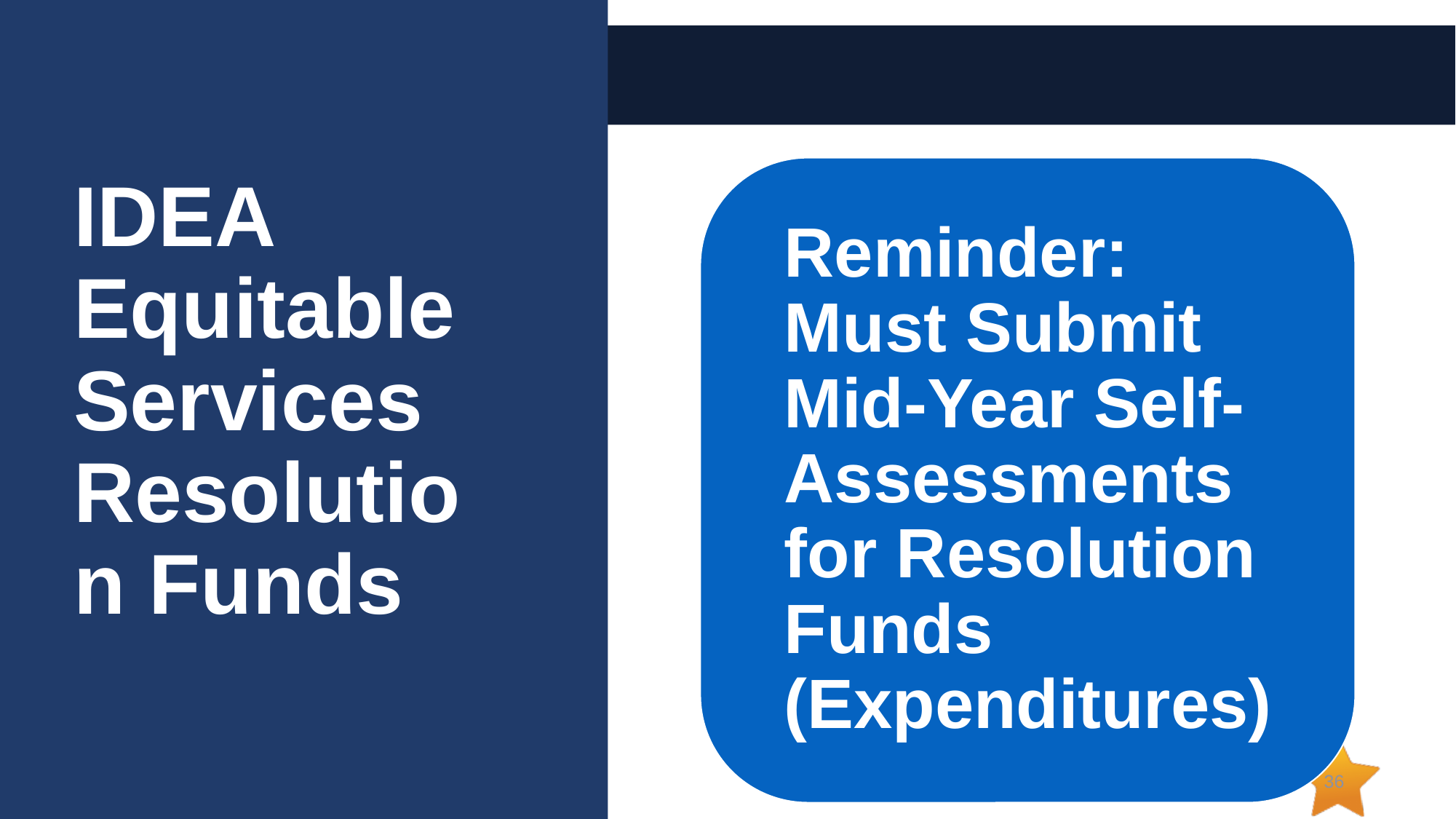

# IDEA Equitable Services Resolution Funds
Reminder: Must Submit Mid-Year Self-Assessments for Resolution Funds (Expenditures)
36